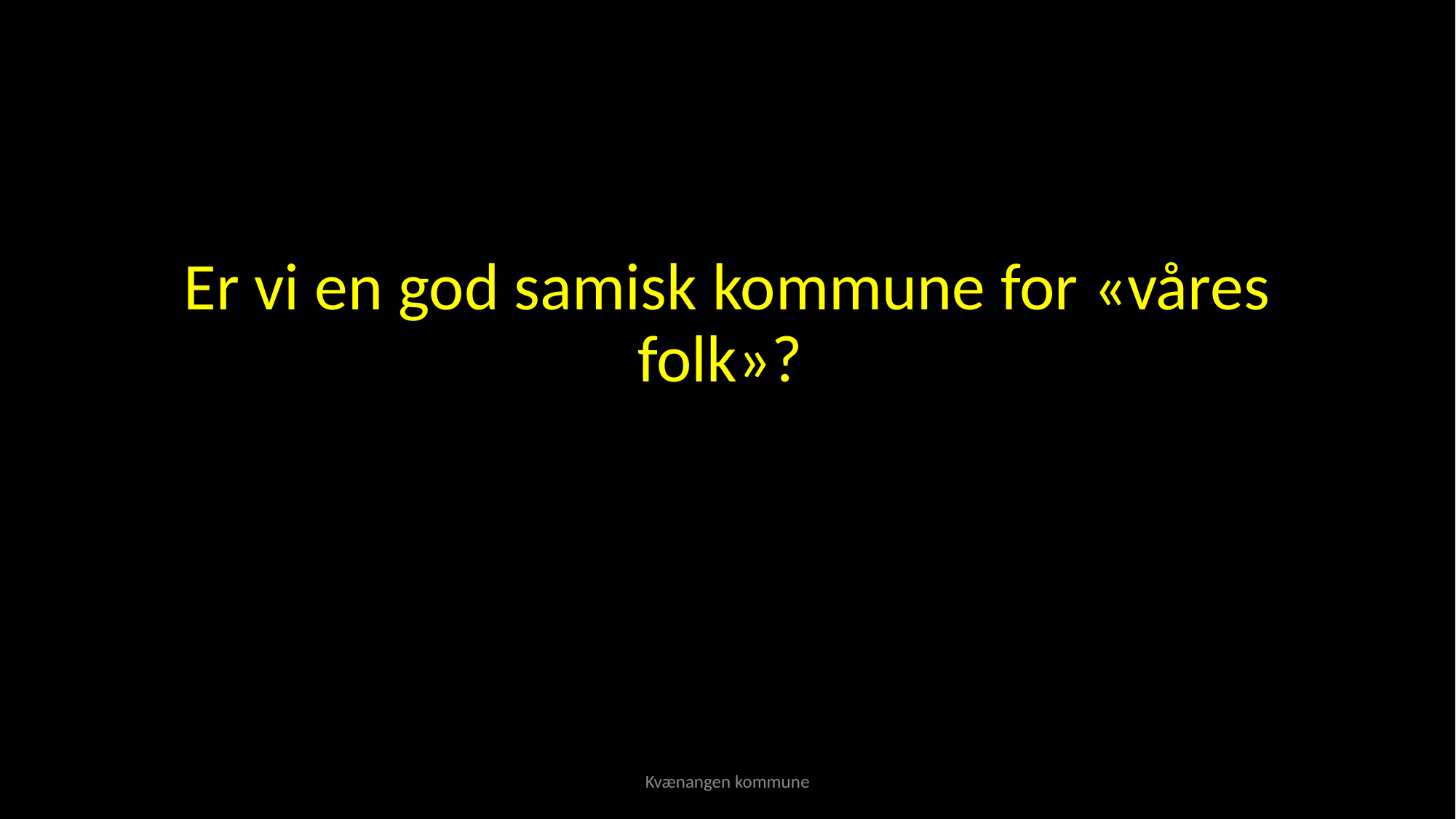

# Er vi en god samisk kommune for «våres folk»?
Kvænangen kommune